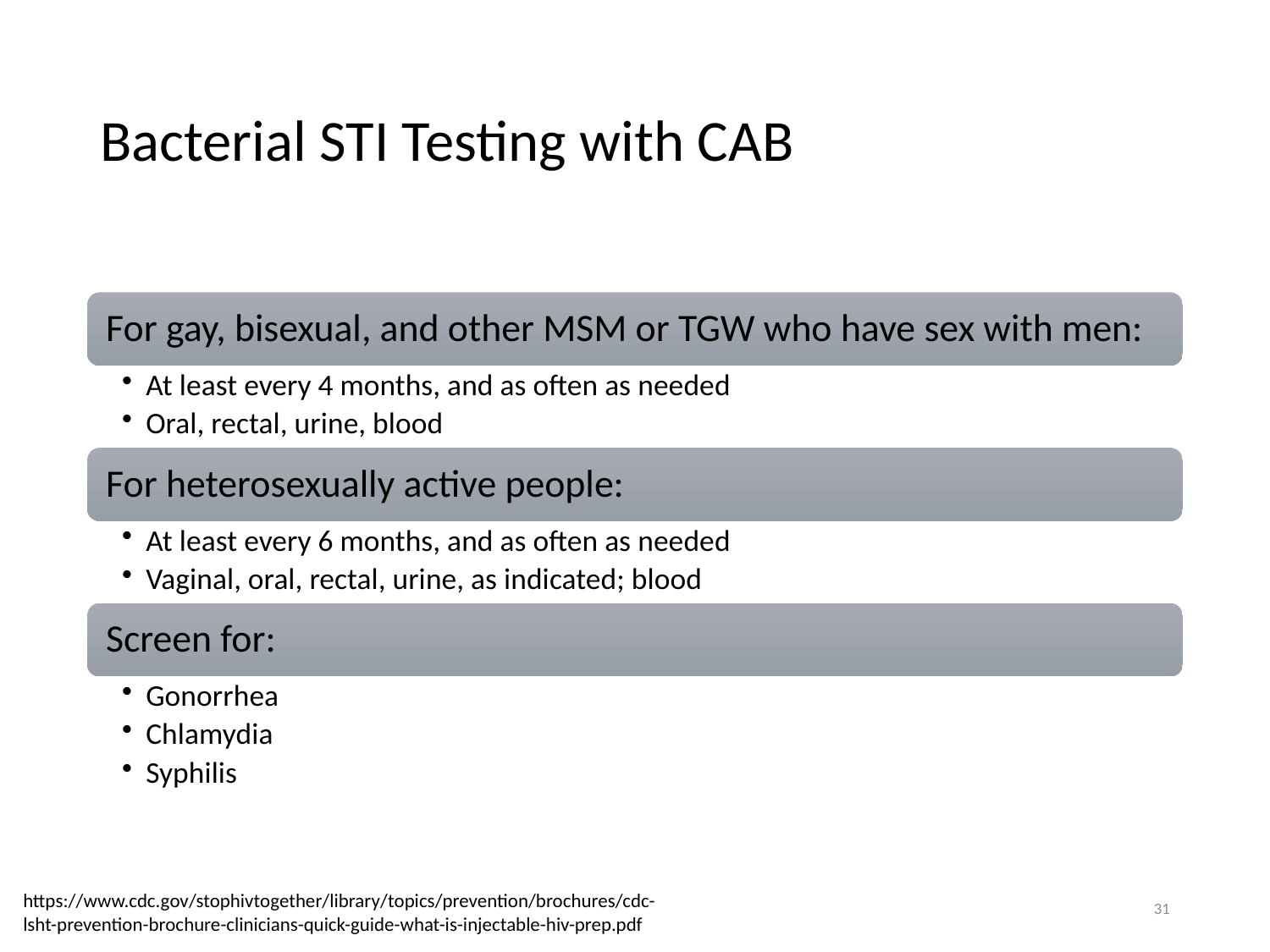

# Bacterial STI Testing with CAB
For gay, bisexual, and other MSM or TGW who have sex with men:
At least every 4 months, and as often as needed
Oral, rectal, urine, blood
For heterosexually active people:
At least every 6 months, and as often as needed
Vaginal, oral, rectal, urine, as indicated; blood
Screen for:
Gonorrhea
Chlamydia
Syphilis
https://www.cdc.gov/stophivtogether/library/topics/prevention/brochures/cdc-lsht-prevention-brochure-clinicians-quick-guide-what-is-injectable-hiv-prep.pdf
31